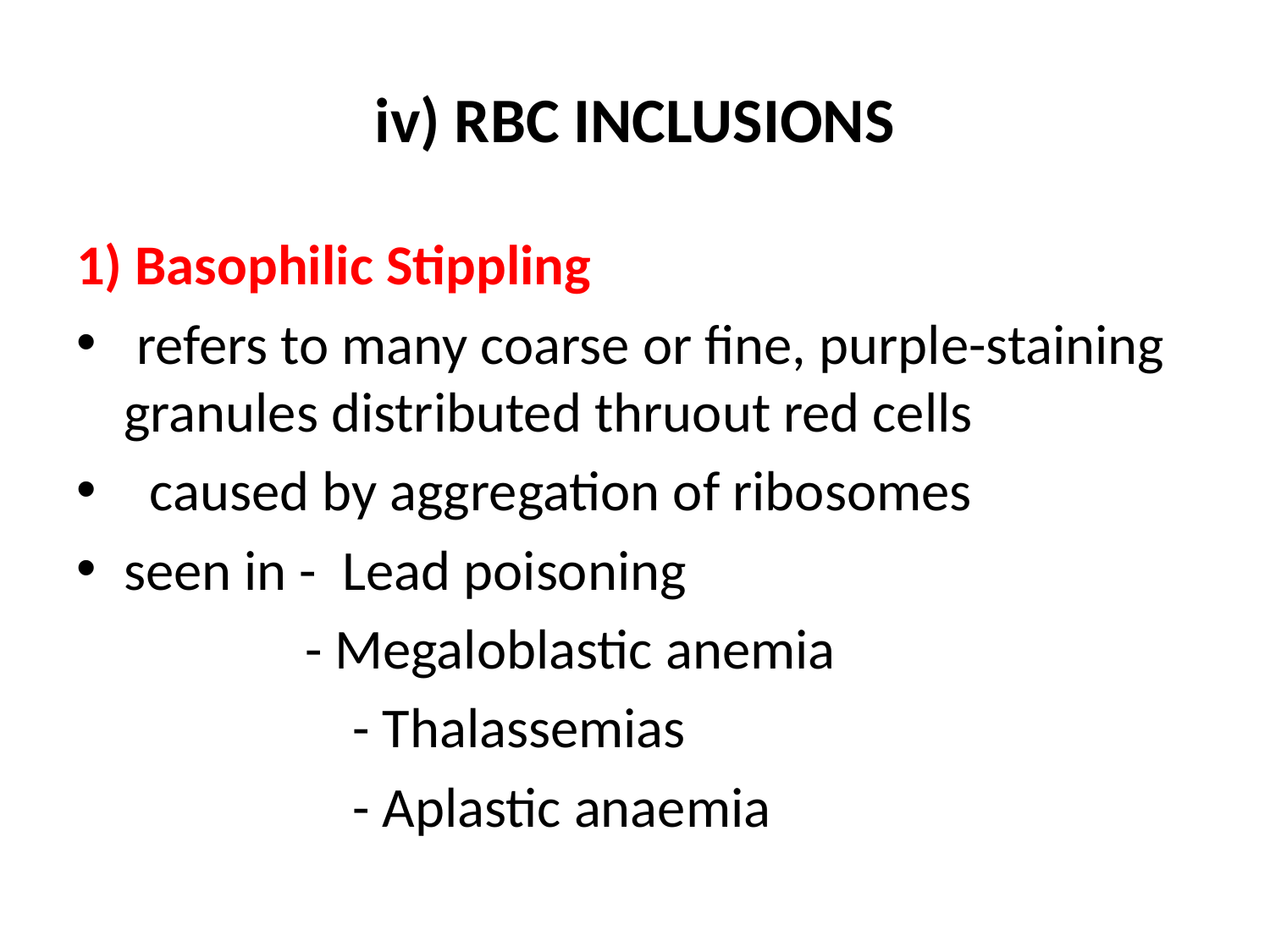

# iv) RBC INCLUSIONS
1) Basophilic Stippling
 refers to many coarse or fine, purple-staining granules distributed thruout red cells
  caused by aggregation of ribosomes
seen in -  Lead poisoning
                  - Megaloblastic anemia
		        - Thalassemias
		        - Aplastic anaemia